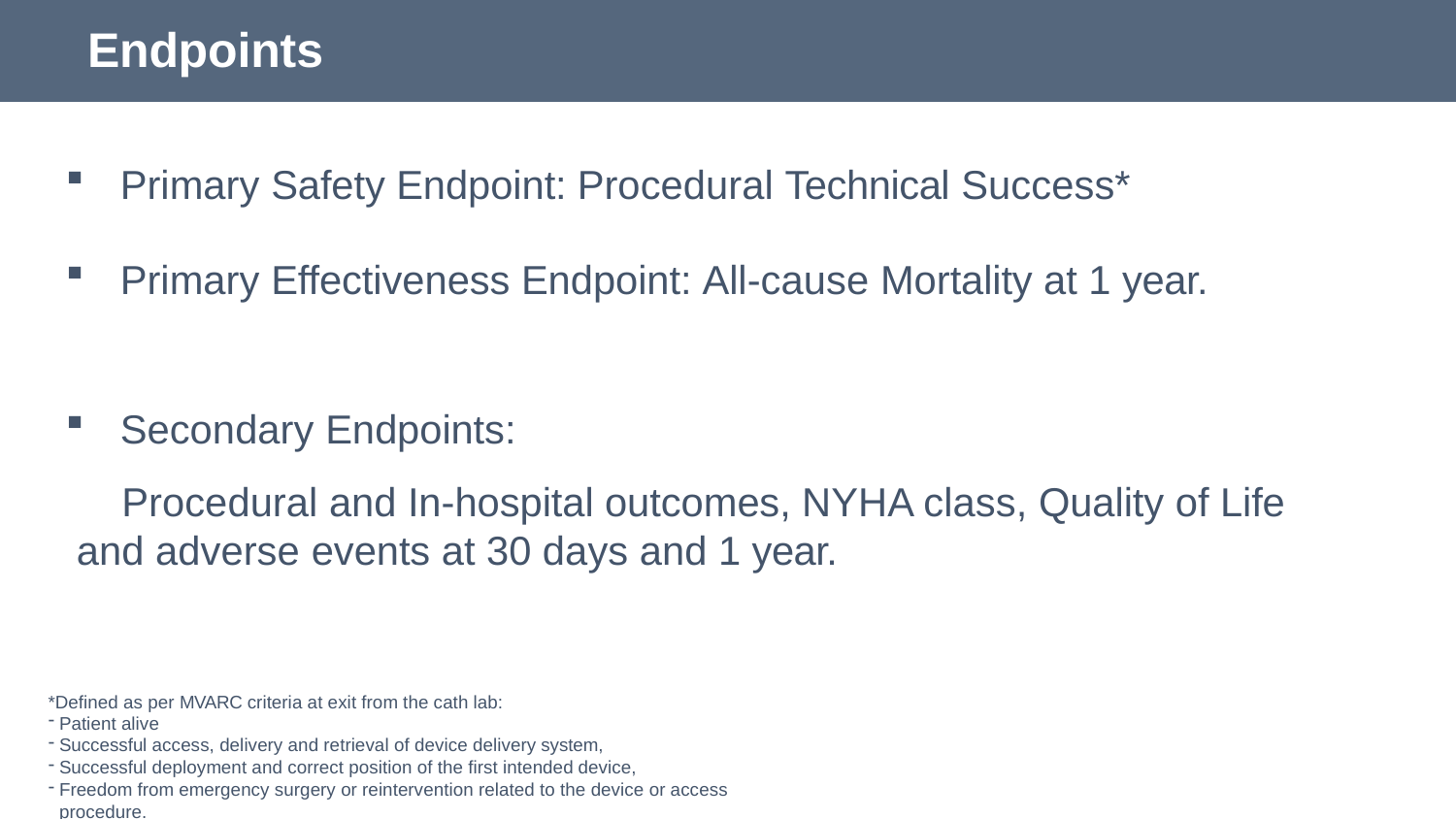

# Endpoints
Primary Safety Endpoint: Procedural Technical Success*

Primary Effectiveness Endpoint: All-cause Mortality at 1 year.

Secondary Endpoints:
Procedural and In-hospital outcomes, NYHA class, Quality of Life  and adverse events at 30 days and 1 year.
*Defined as per MVARC criteria at exit from the cath lab:
Patient alive
Successful access, delivery and retrieval of device delivery system,
Successful deployment and correct position of the first intended device,
Freedom from emergency surgery or reintervention related to the device or access procedure.